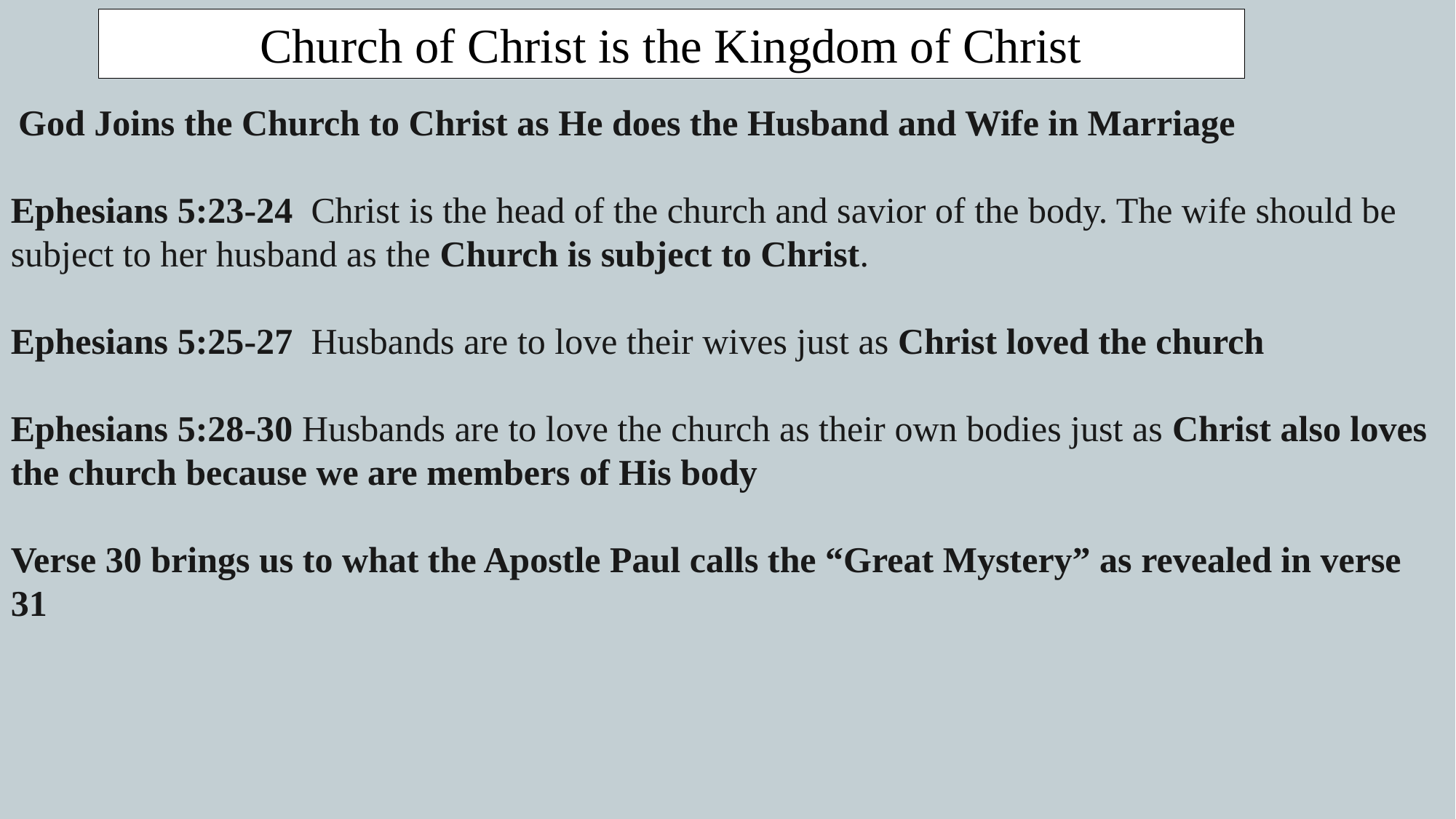

Church of Christ is the Kingdom of Christ
 God Joins the Church to Christ as He does the Husband and Wife in Marriage

Ephesians 5:23-24  Christ is the head of the church and savior of the body. The wife should be subject to her husband as the Church is subject to Christ.

Ephesians 5:25-27  Husbands are to love their wives just as Christ loved the church

Ephesians 5:28-30 Husbands are to love the church as their own bodies just as Christ also loves the church because we are members of His body

Verse 30 brings us to what the Apostle Paul calls the “Great Mystery” as revealed in verse 31